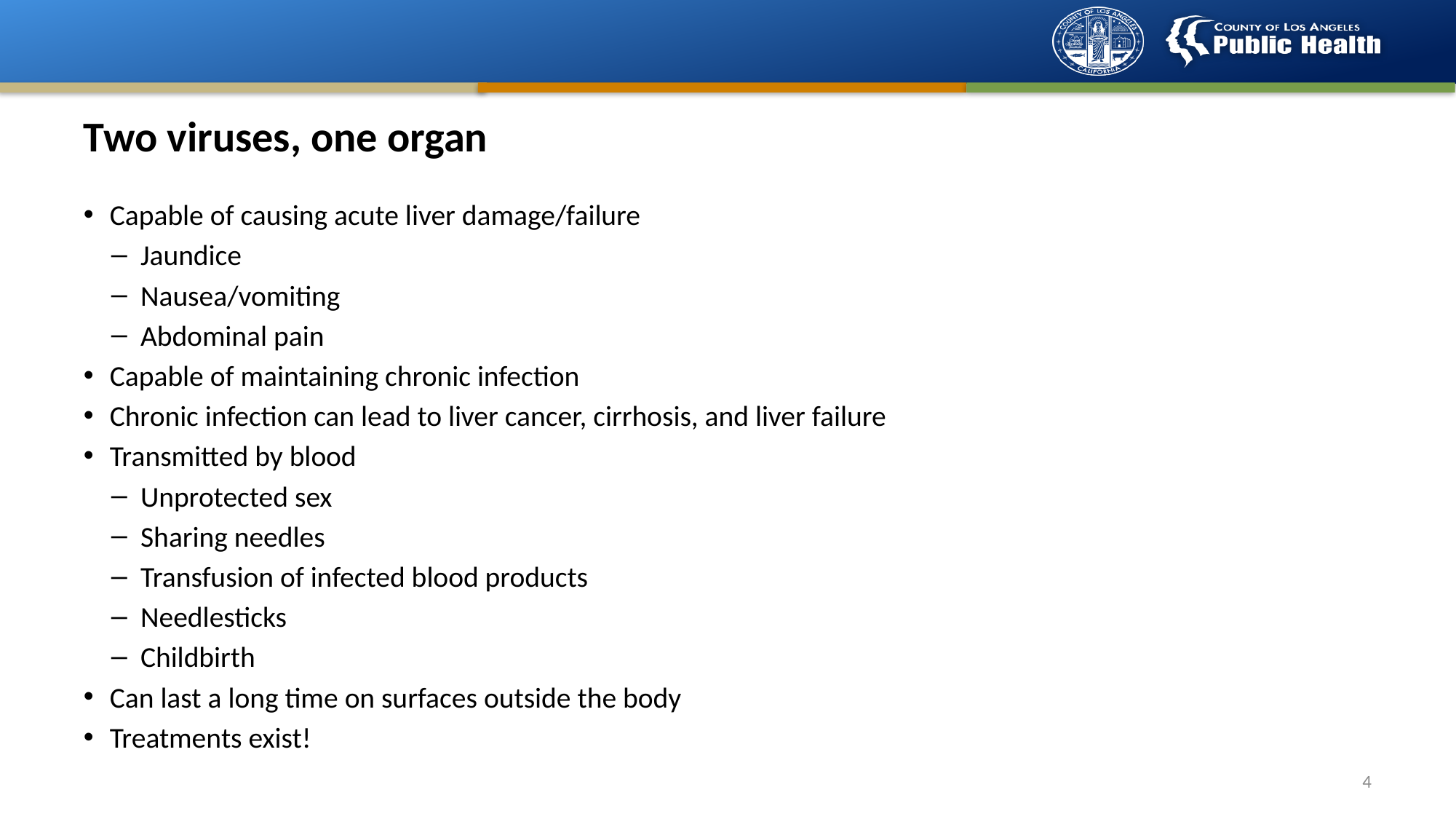

# Two viruses, one organ
Capable of causing acute liver damage/failure
Jaundice
Nausea/vomiting
Abdominal pain
Capable of maintaining chronic infection
Chronic infection can lead to liver cancer, cirrhosis, and liver failure
Transmitted by blood
Unprotected sex
Sharing needles
Transfusion of infected blood products
Needlesticks
Childbirth
Can last a long time on surfaces outside the body
Treatments exist!

4